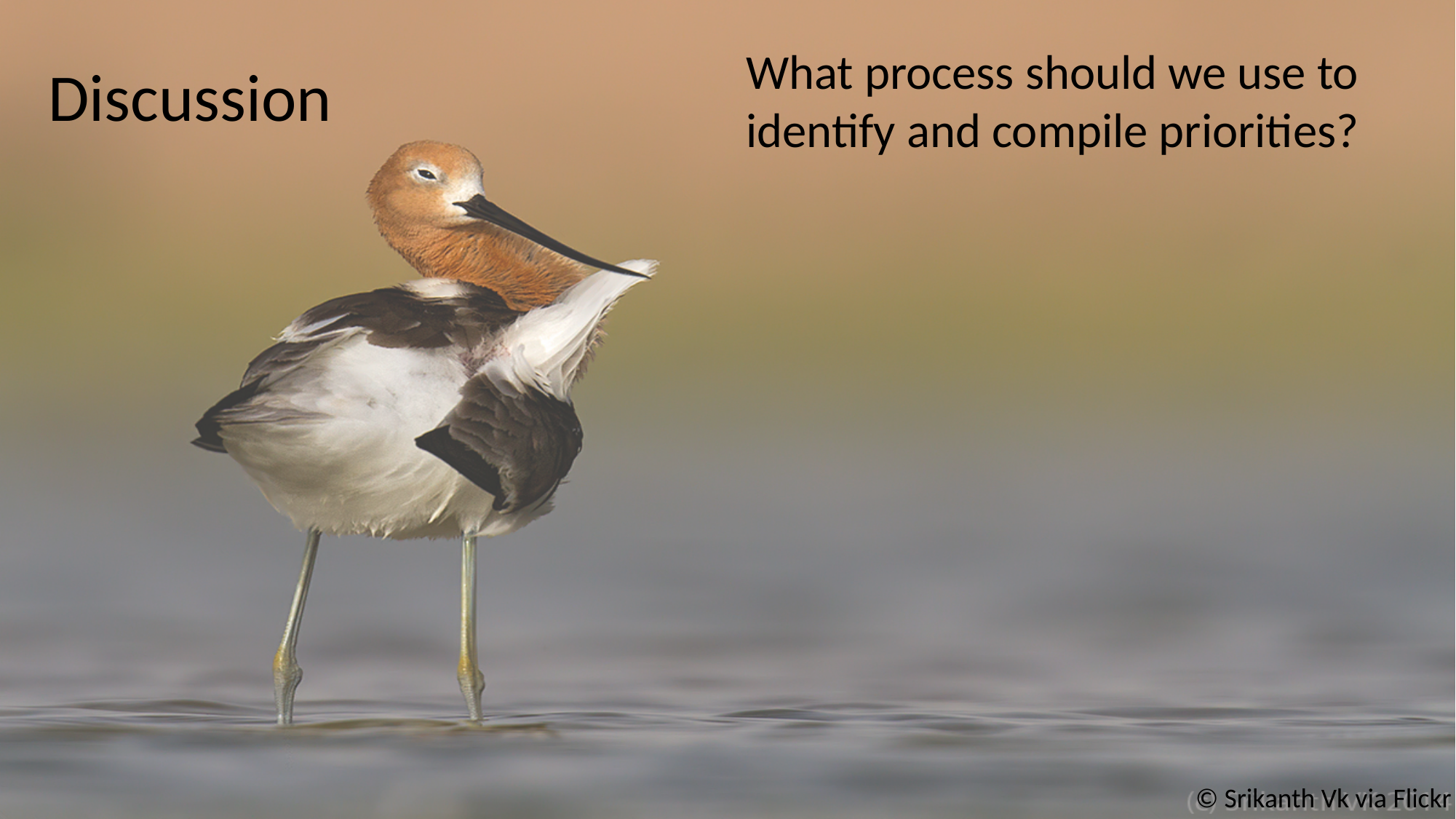

# Discussion
What process should we use to identify and compile priorities?
© Srikanth Vk via Flickr